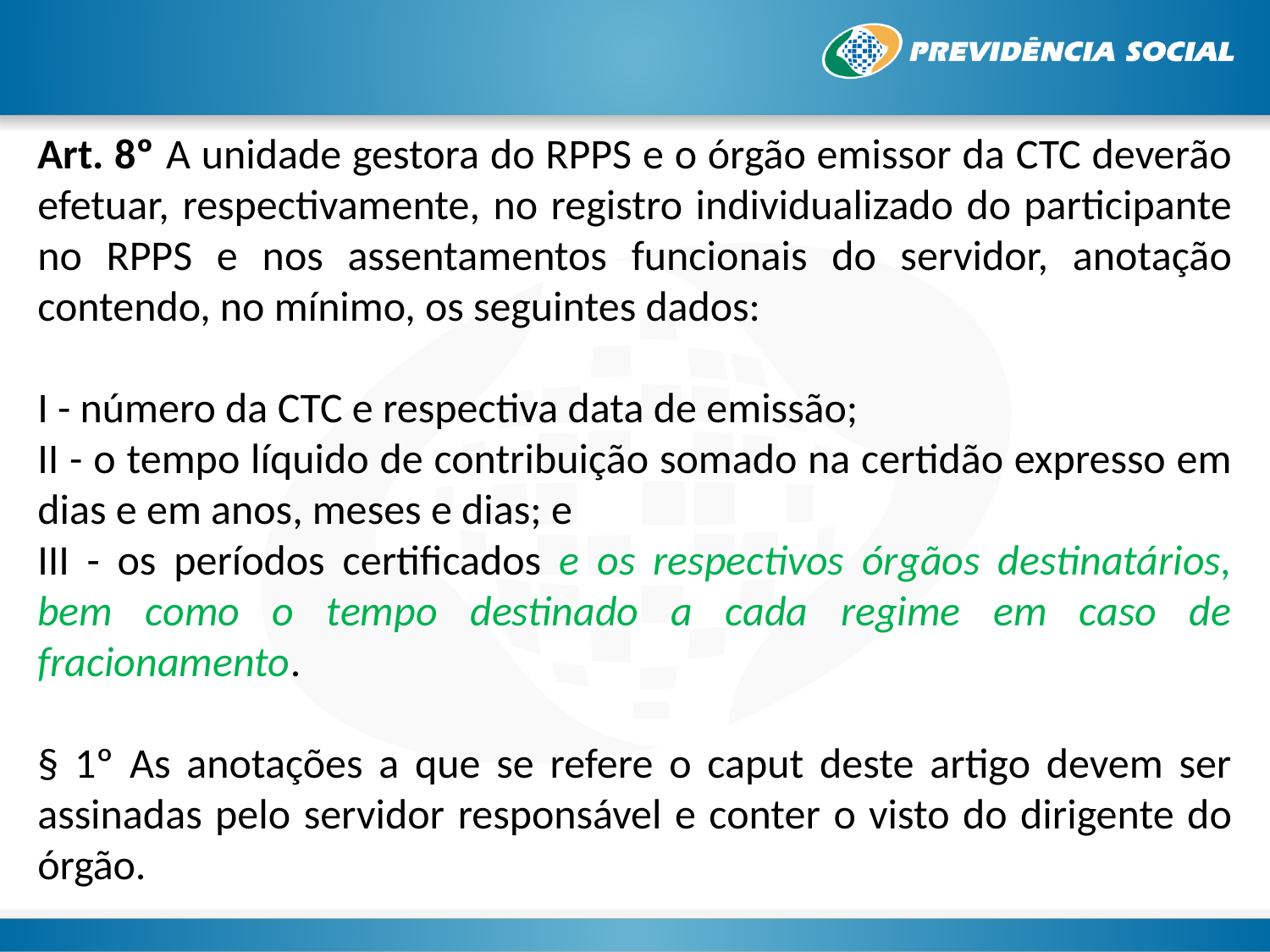

Art. 8º A unidade gestora do RPPS e o órgão emissor da CTC deverão efetuar, respectivamente, no registro individualizado do participante no RPPS e nos assentamentos funcionais do servidor, anotação contendo, no mínimo, os seguintes dados:

I - número da CTC e respectiva data de emissão;
II - o tempo líquido de contribuição somado na certidão expresso em dias e em anos, meses e dias; e
III - os períodos certificados e os respectivos órgãos destinatários, bem como o tempo destinado a cada regime em caso de fracionamento.

§ 1º As anotações a que se refere o caput deste artigo devem ser assinadas pelo servidor responsável e conter o visto do dirigente do órgão.